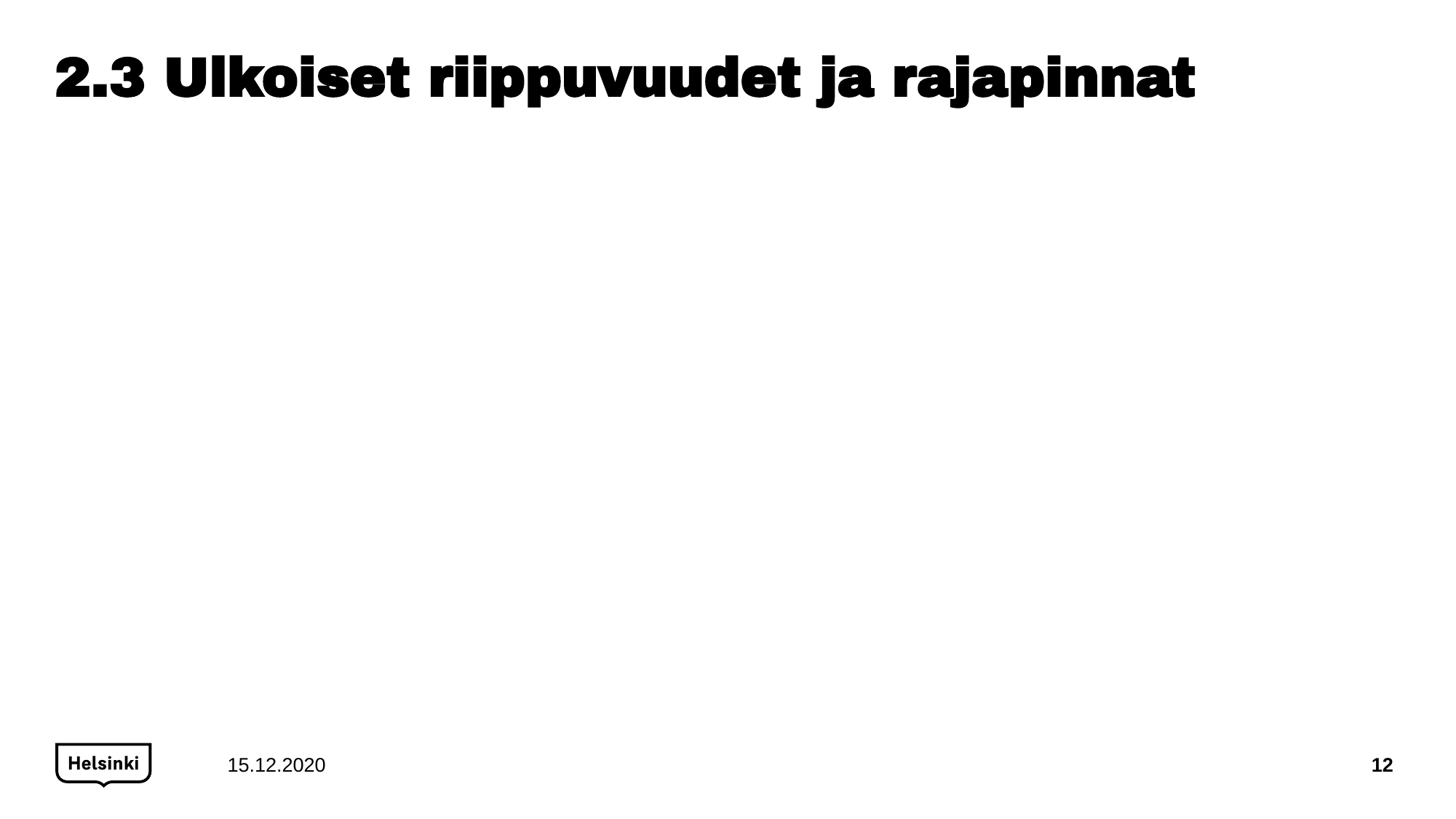

# 2.3 Ulkoiset riippuvuudet ja rajapinnat

15.12.2020
12